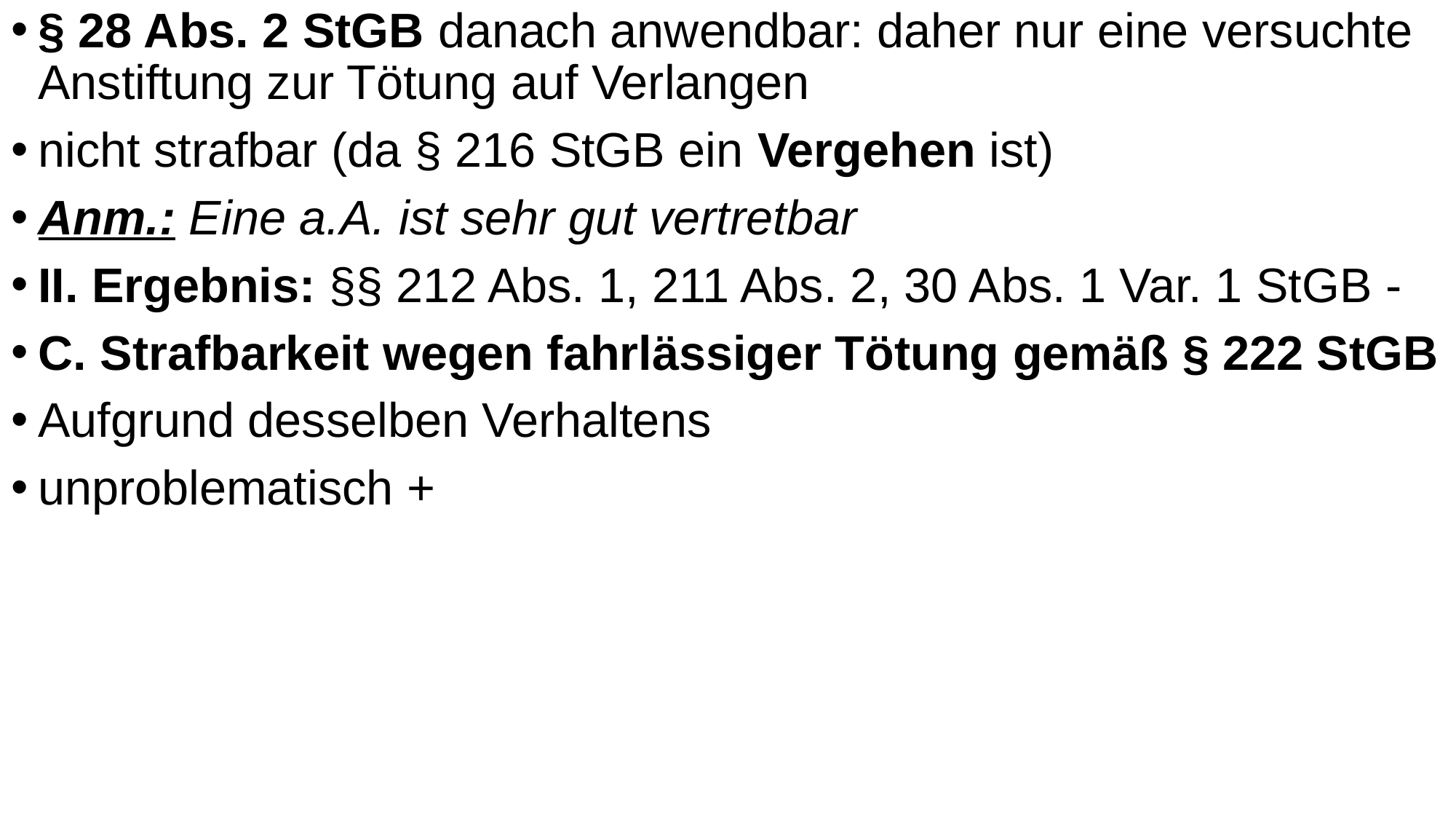

§ 28 Abs. 2 StGB danach anwendbar: daher nur eine versuchte Anstiftung zur Tötung auf Verlangen
nicht strafbar (da § 216 StGB ein Vergehen ist)
Anm.: Eine a.A. ist sehr gut vertretbar
II. Ergebnis: §§ 212 Abs. 1, 211 Abs. 2, 30 Abs. 1 Var. 1 StGB -
C. Strafbarkeit wegen fahrlässiger Tötung gemäß § 222 StGB
Aufgrund desselben Verhaltens
unproblematisch +